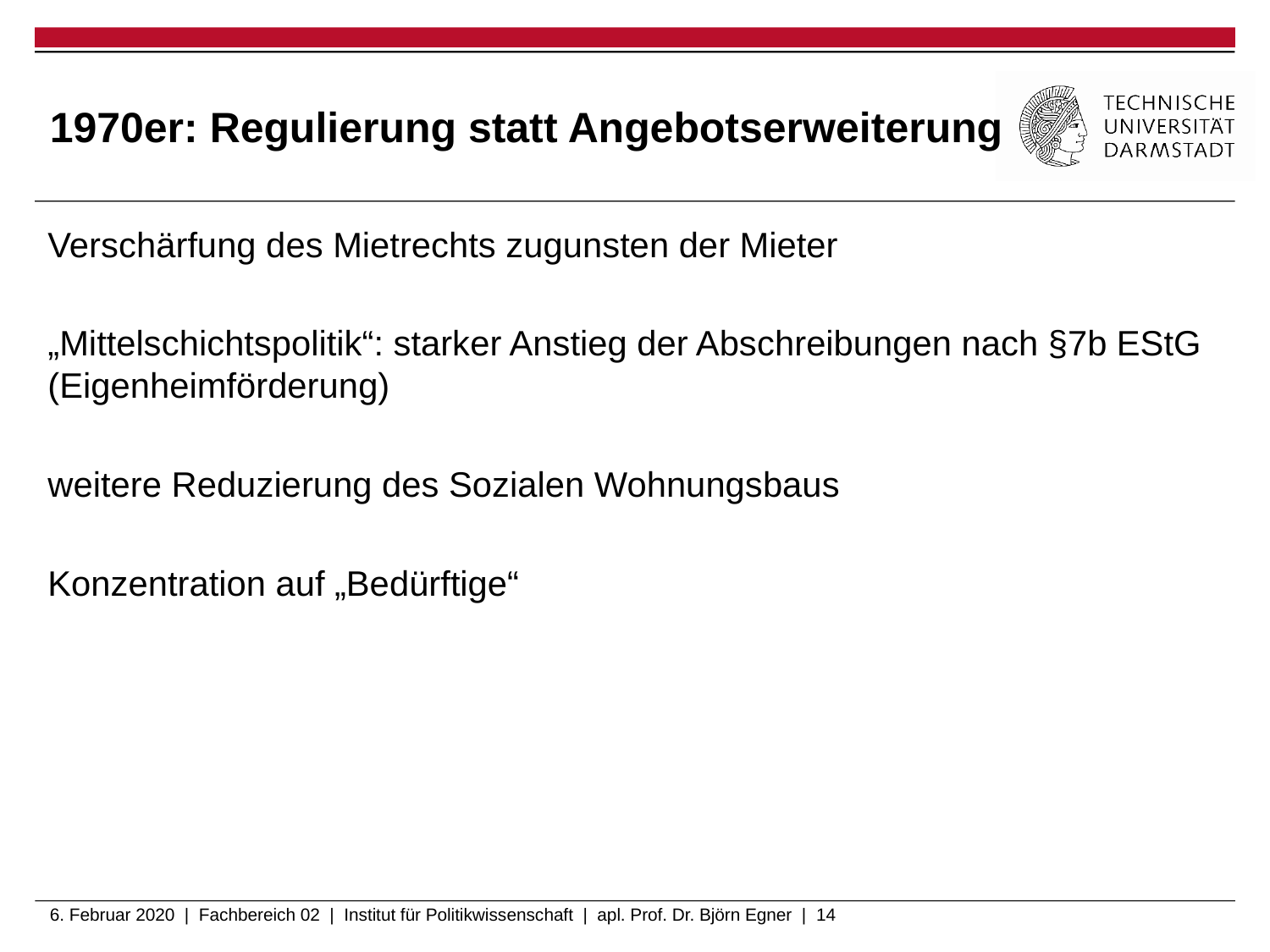

# 1970er: Regulierung statt Angebotserweiterung
Verschärfung des Mietrechts zugunsten der Mieter

„Mittelschichtspolitik“: starker Anstieg der Abschreibungen nach §7b EStG (Eigenheimförderung)

weitere Reduzierung des Sozialen Wohnungsbaus

Konzentration auf „Bedürftige“

6. Februar 2020  |  Fachbereich 02  |  Institut für Politikwissenschaft  |  apl. Prof. Dr. Björn Egner  |  14